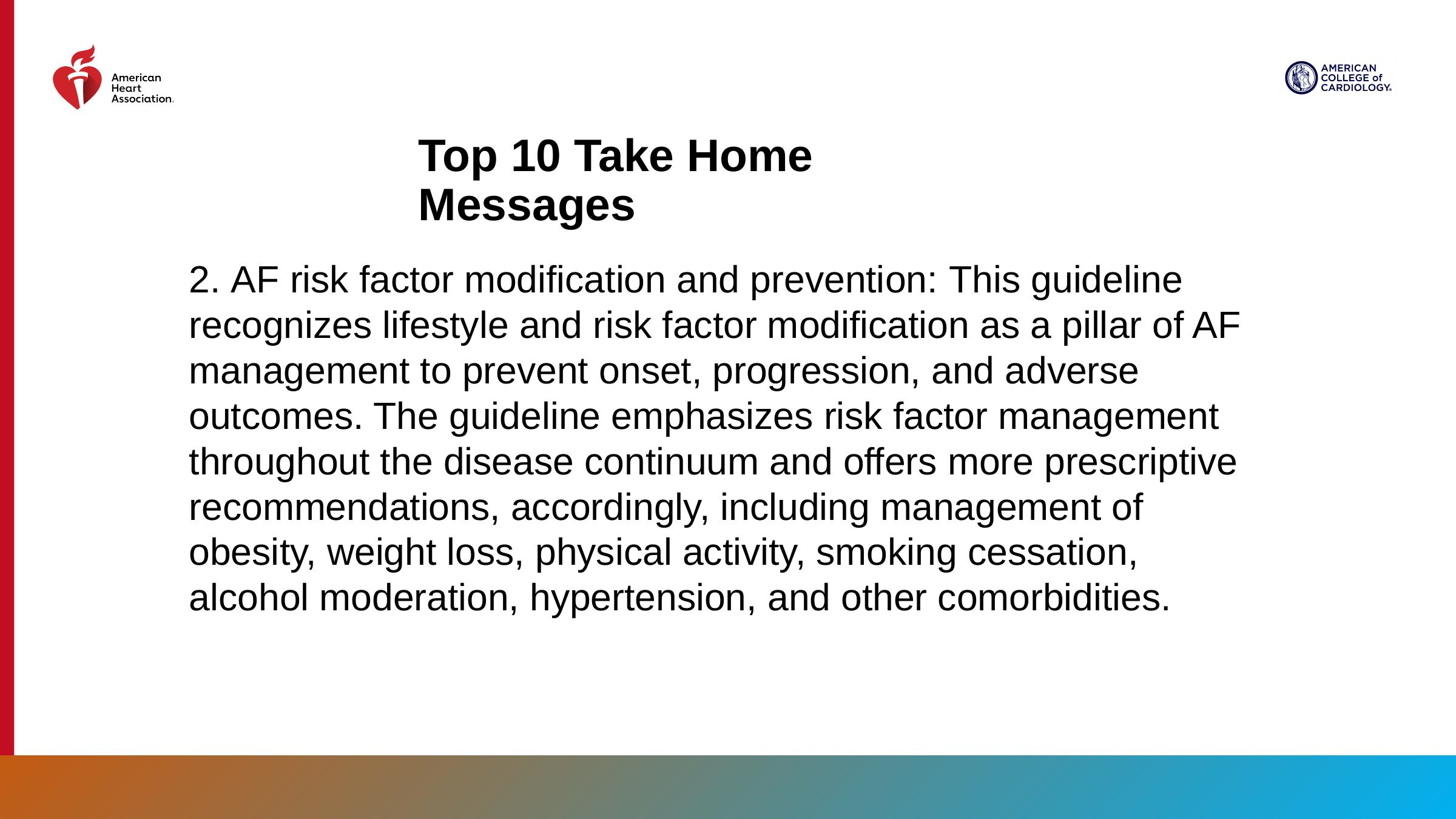

# Top 10 Take Home Messages
2. AF risk factor modification and prevention: This guideline recognizes lifestyle and risk factor modification as a pillar of AF management to prevent onset, progression, and adverse outcomes. The guideline emphasizes risk factor management throughout the disease continuum and offers more prescriptive recommendations, accordingly, including management of obesity, weight loss, physical activity, smoking cessation, alcohol moderation, hypertension, and other comorbidities.
6